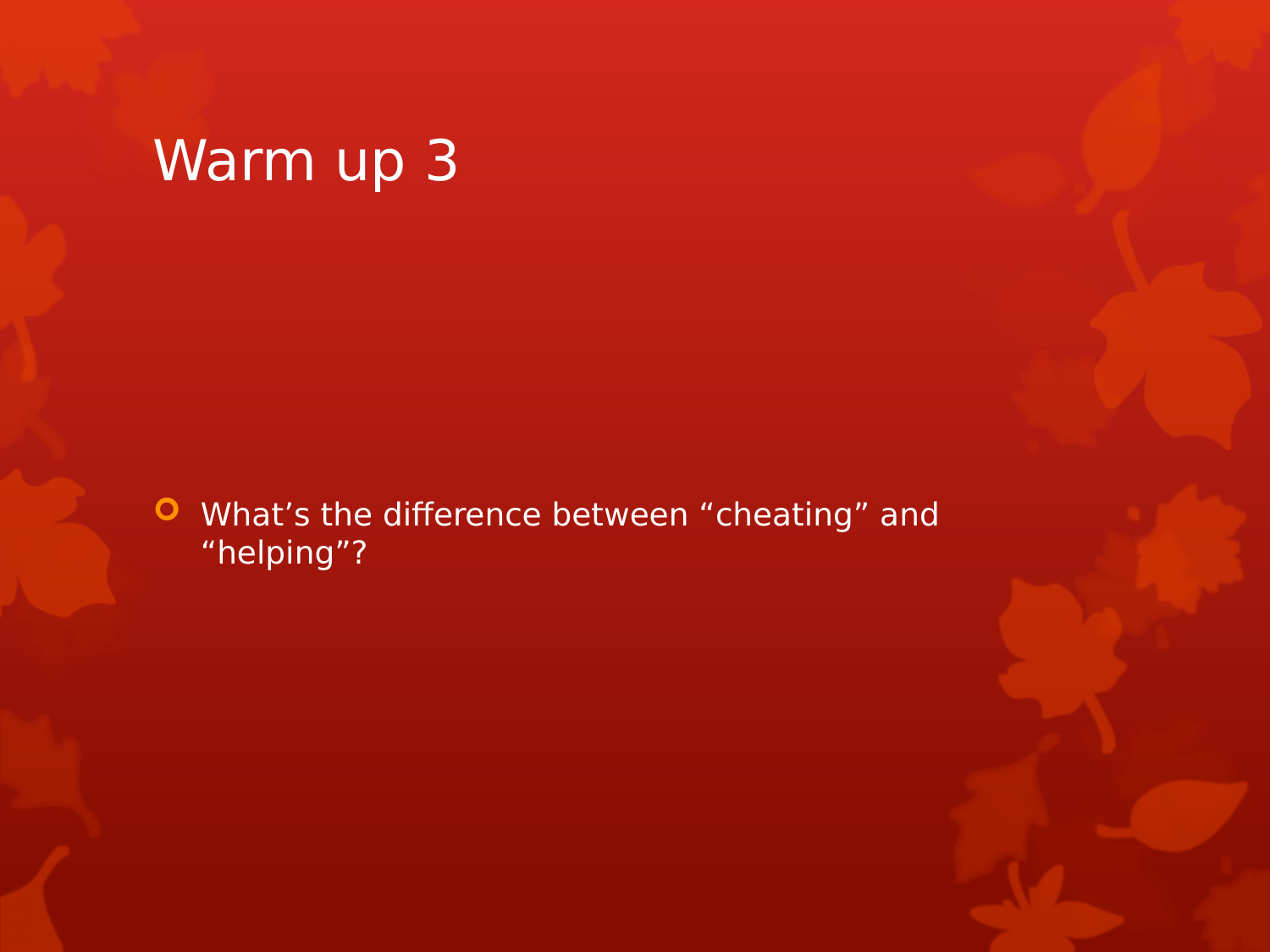

# Warm up 3
What’s the difference between “cheating” and “helping”?